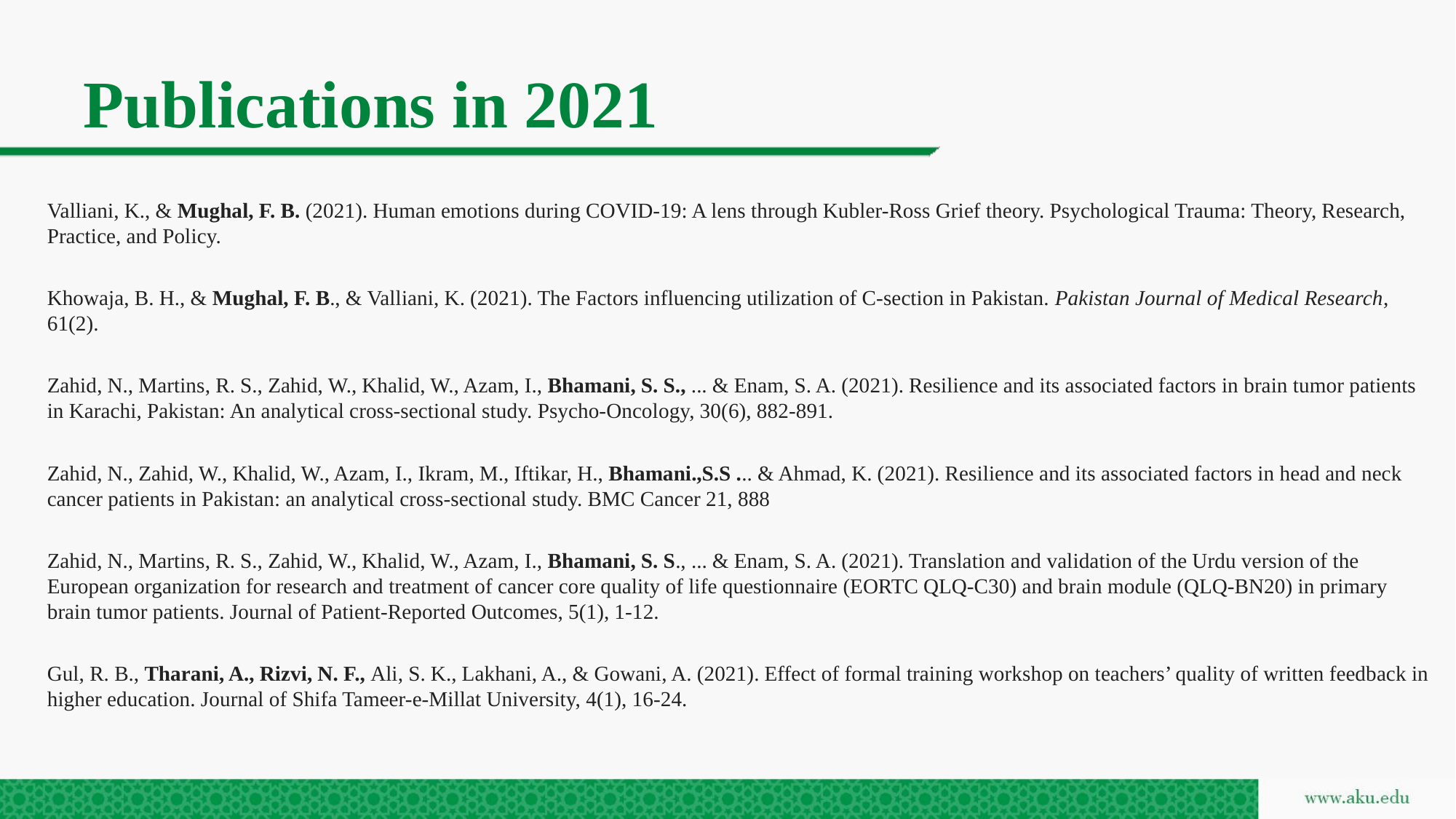

# Publications in 2021
Valliani, K., & Mughal, F. B. (2021). Human emotions during COVID-19: A lens through Kubler-Ross Grief theory. Psychological Trauma: Theory, Research, Practice, and Policy.

Khowaja, B. H., & Mughal, F. B., & Valliani, K. (2021). The Factors influencing utilization of C-section in Pakistan. Pakistan Journal of Medical Research, 61(2).

Zahid, N., Martins, R. S., Zahid, W., Khalid, W., Azam, I., Bhamani, S. S., ... & Enam, S. A. (2021). Resilience and its associated factors in brain tumor patients in Karachi, Pakistan: An analytical cross‐sectional study. Psycho‐Oncology, 30(6), 882-891.

Zahid, N., Zahid, W., Khalid, W., Azam, I., Ikram, M., Iftikar, H., Bhamani.,S.S ... & Ahmad, K. (2021). Resilience and its associated factors in head and neck cancer patients in Pakistan: an analytical cross-sectional study. BMC Cancer 21, 888

Zahid, N., Martins, R. S., Zahid, W., Khalid, W., Azam, I., Bhamani, S. S., ... & Enam, S. A. (2021). Translation and validation of the Urdu version of the European organization for research and treatment of cancer core quality of life questionnaire (EORTC QLQ-C30) and brain module (QLQ-BN20) in primary brain tumor patients. Journal of Patient-Reported Outcomes, 5(1), 1-12.

Gul, R. B., Tharani, A., Rizvi, N. F., Ali, S. K., Lakhani, A., & Gowani, A. (2021). Effect of formal training workshop on teachers’ quality of written feedback in higher education. Journal of Shifa Tameer-e-Millat University, 4(1), 16-24.